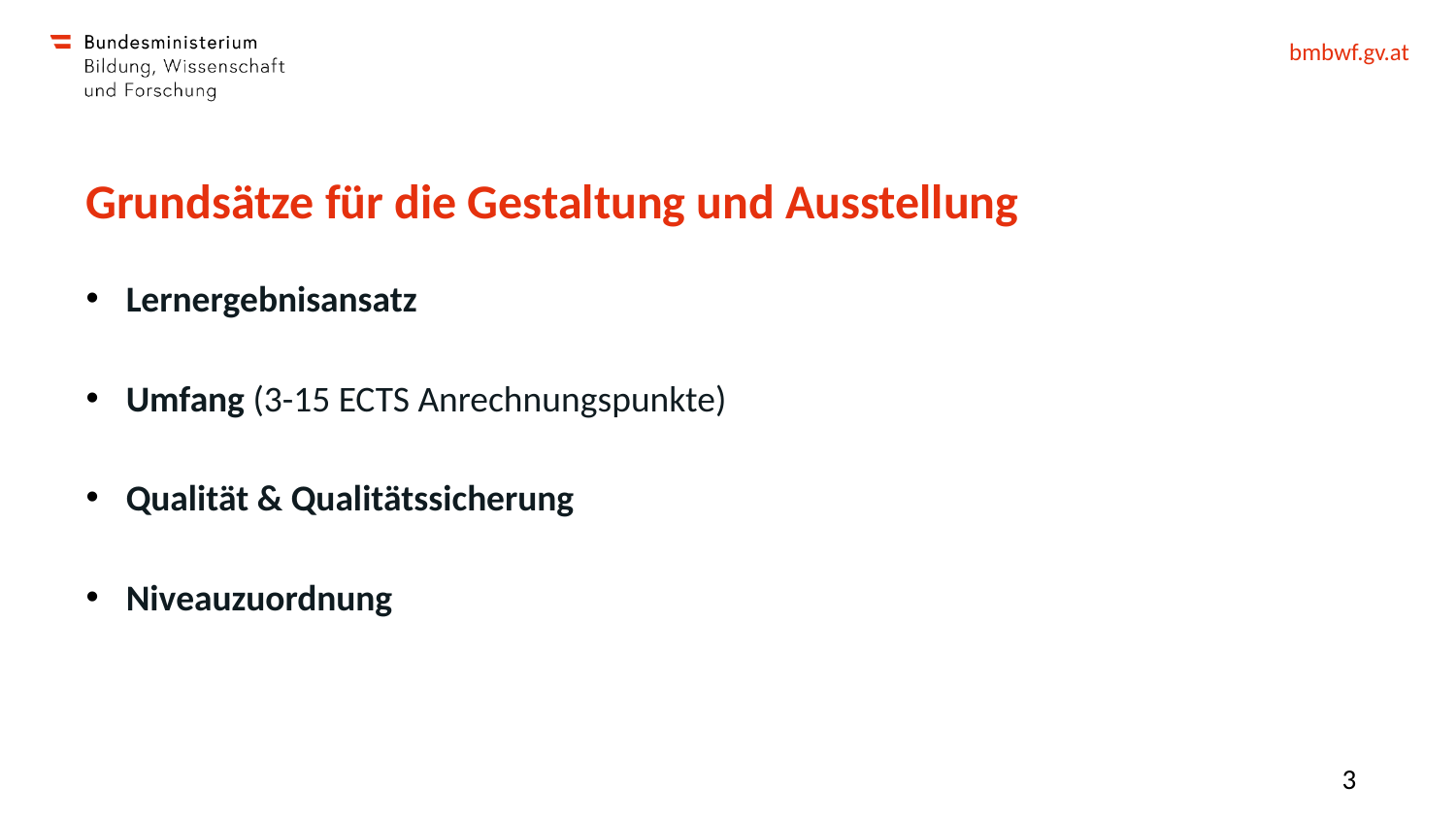

# Grundsätze für die Gestaltung und Ausstellung
Lernergebnisansatz
Umfang (3-15 ECTS Anrechnungspunkte)
Qualität & Qualitätssicherung
Niveauzuordnung

3